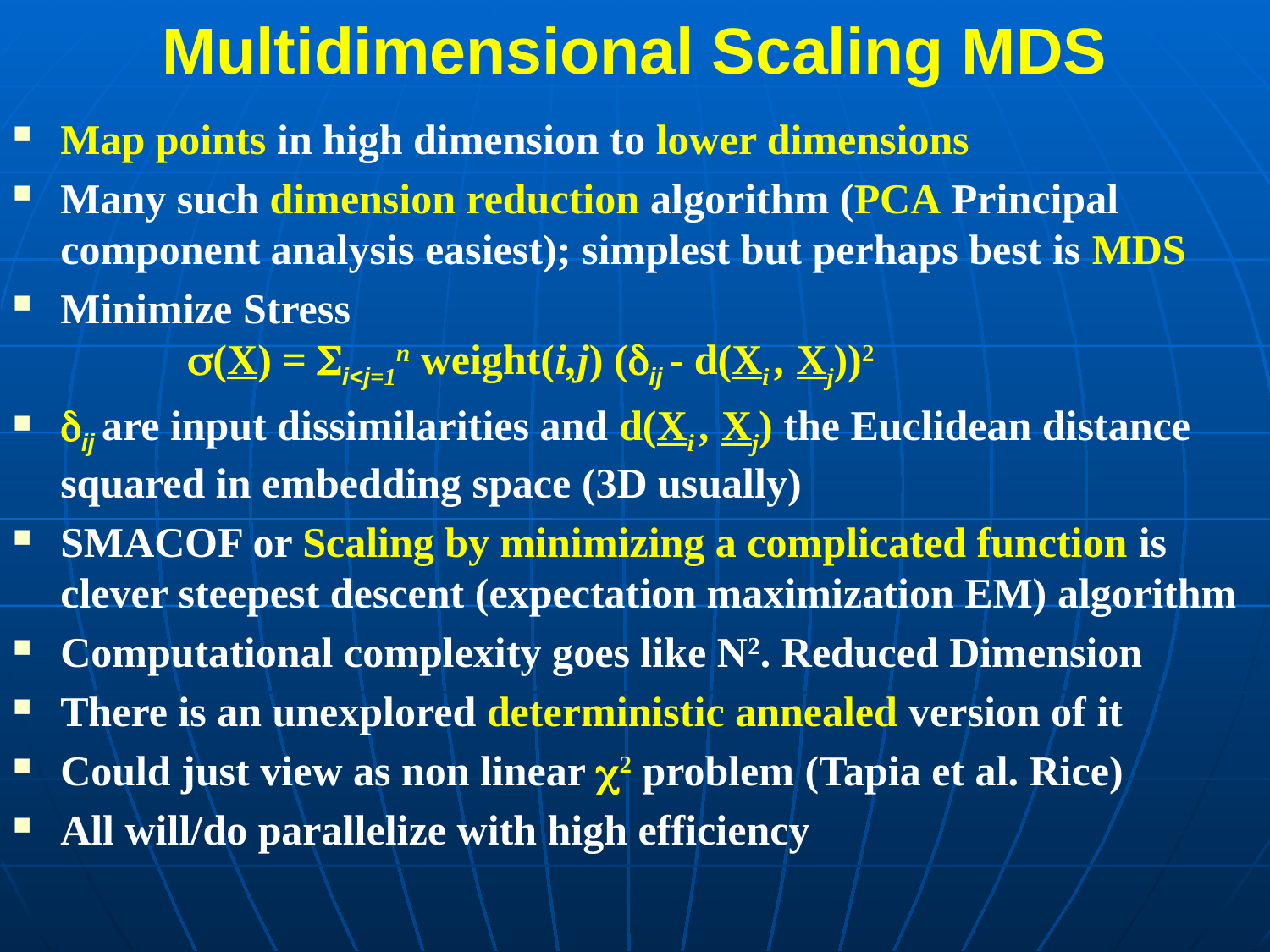

# Multidimensional Scaling MDS
Map points in high dimension to lower dimensions
Many such dimension reduction algorithm (PCA Principal component analysis easiest); simplest but perhaps best is MDS
Minimize Stress
	σ(X) = Σi<j=1n weight(i,j) (δij - d(Xi , Xj))2
δij are input dissimilarities and d(Xi , Xj) the Euclidean distance squared in embedding space (3D usually)
SMACOF or Scaling by minimizing a complicated function is clever steepest descent (expectation maximization EM) algorithm
Computational complexity goes like N2. Reduced Dimension
There is an unexplored deterministic annealed version of it
Could just view as non linear χ2 problem (Tapia et al. Rice)
All will/do parallelize with high efficiency